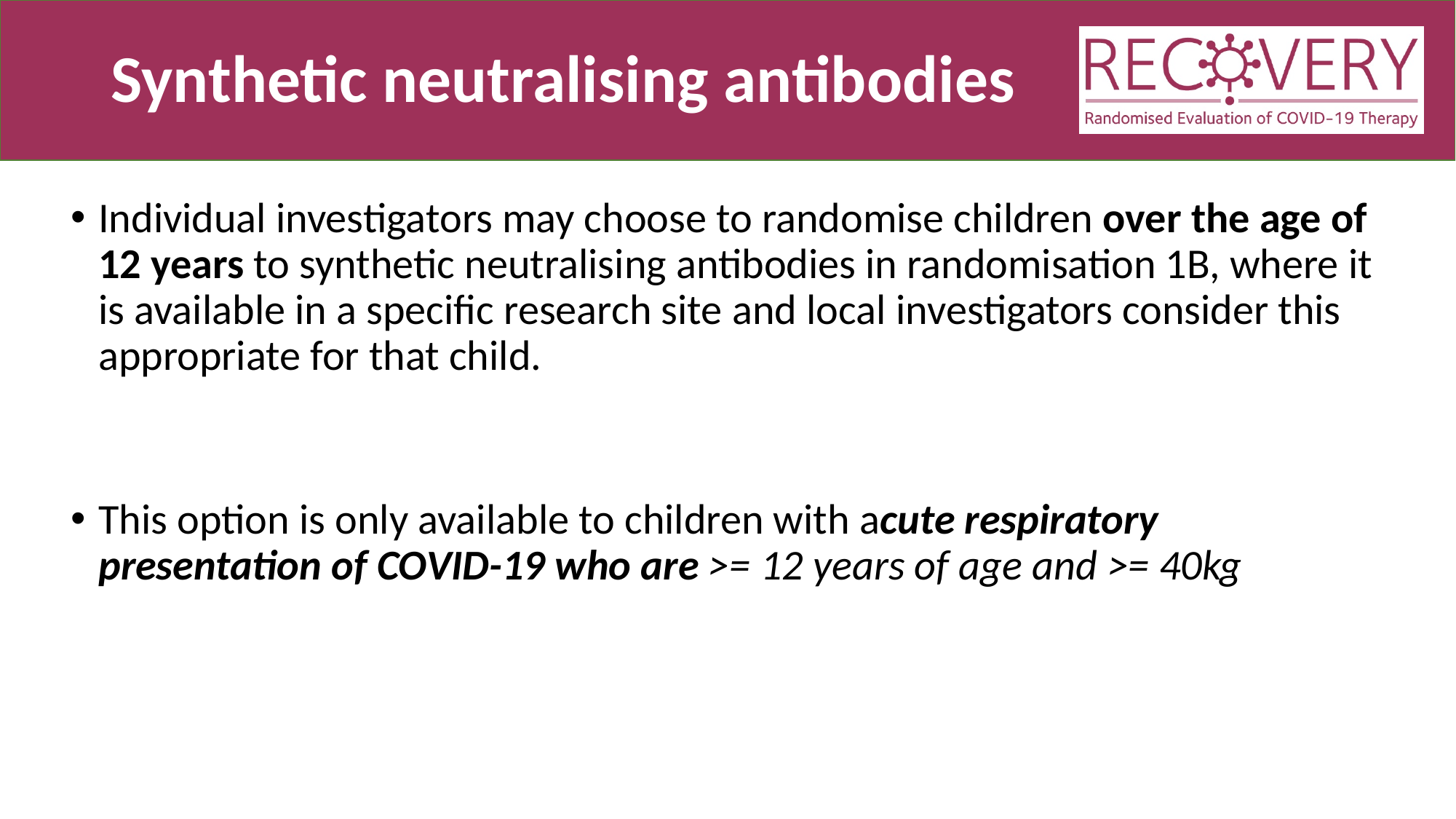

# Synthetic neutralising antibodies
Individual investigators may choose to randomise children over the age of 12 years to synthetic neutralising antibodies in randomisation 1B, where it is available in a specific research site and local investigators consider this appropriate for that child.

This option is only available to children with acute respiratory presentation of COVID-19 who are >= 12 years of age and >= 40kg